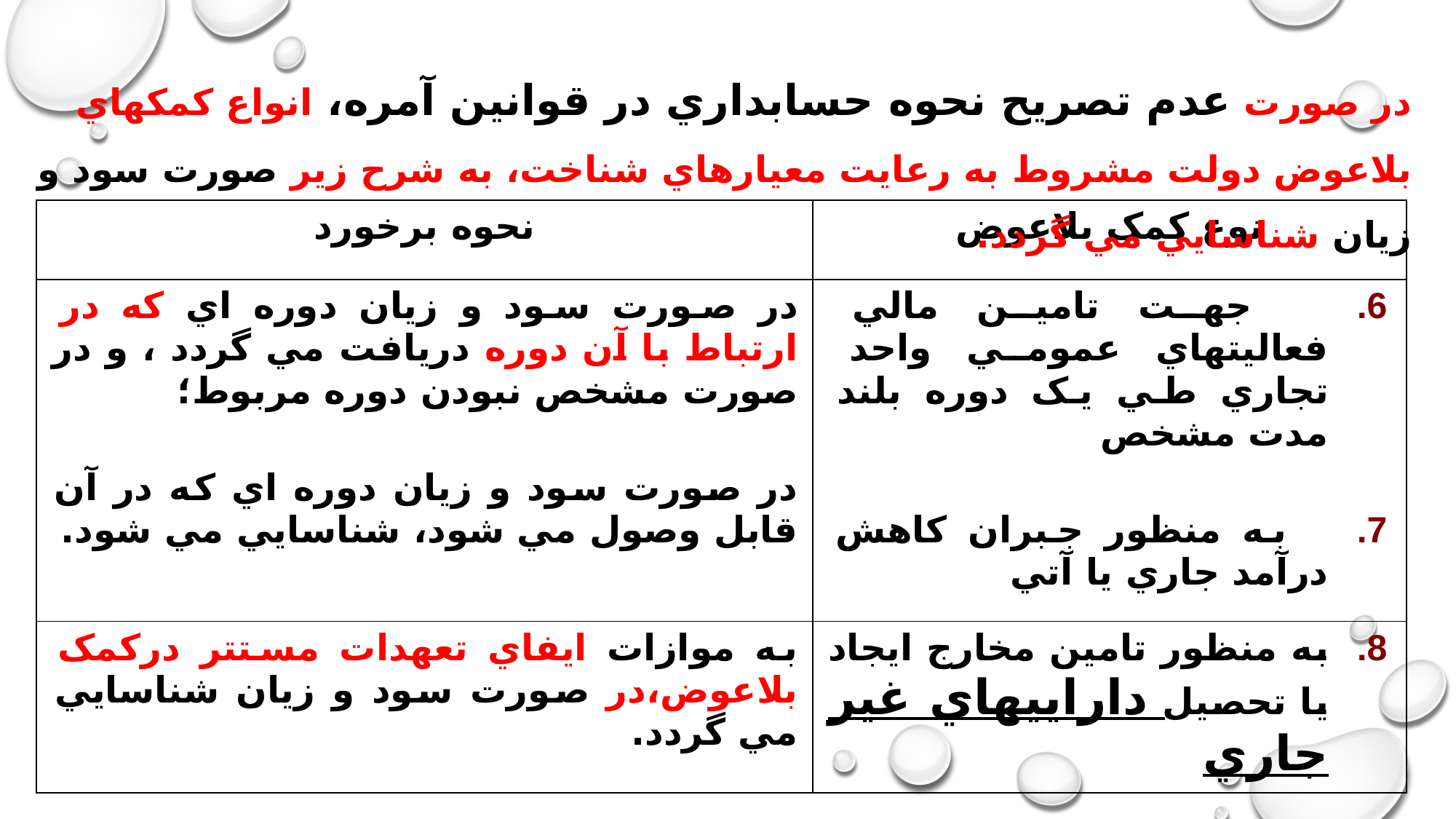

در صورت عدم تصريح نحوه حسابداري در قوانين آمره، انواع کمکهاي بلاعوض دولت مشروط به رعايت معيارهاي شناخت، به شرح زير صورت سود و زيان شناسايي مي گردد.

| نحوه برخورد | نوع کمک بلاعوض |
| --- | --- |
| در صورت سود و زيان دوره اي که در ارتباط با آن دوره دريافت مي گردد ، و در صورت مشخص نبودن دوره مربوط؛ در صورت سود و زيان دوره اي که در آن قابل وصول مي شود، شناسايي مي شود. | جهت تامين مالي فعاليتهاي عمومي واحد تجاري طي يک دوره بلند مدت مشخص به منظور جبران کاهش درآمد جاري يا آتي |
| به موازات ايفاي تعهدات مستتر درکمک بلاعوض،در صورت سود و زيان شناسايي مي گردد. | به منظور تامين مخارج ايجاد يا تحصيل داراييهاي غير جاري |
13/27